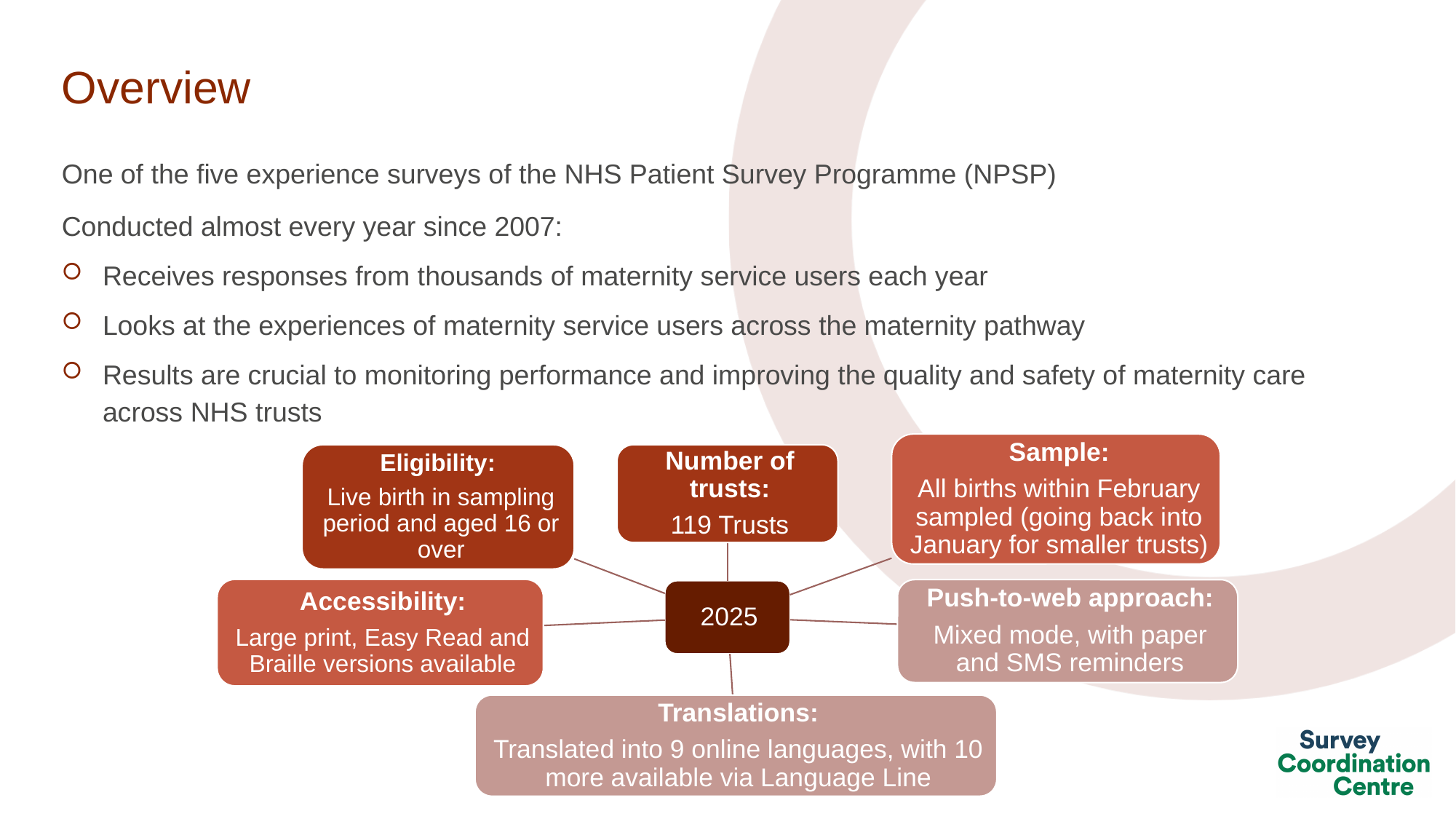

# Overview
One of the five experience surveys of the NHS Patient Survey Programme (NPSP)
Conducted almost every year since 2007:
Receives responses from thousands of maternity service users each year
Looks at the experiences of maternity service users across the maternity pathway
Results are crucial to monitoring performance and improving the quality and safety of maternity care across NHS trusts

2025
Number of trusts:
119 Trusts
Sample:
All births within February sampled (going back into January for smaller trusts)
Push-to-web approach:
Mixed mode, with paper and SMS reminders
Translations:
Translated into 9 online languages, with 10 more available via Language Line
Accessibility:
Large print, Easy Read and Braille versions available
Eligibility:
Live birth in sampling period and aged 16 or over